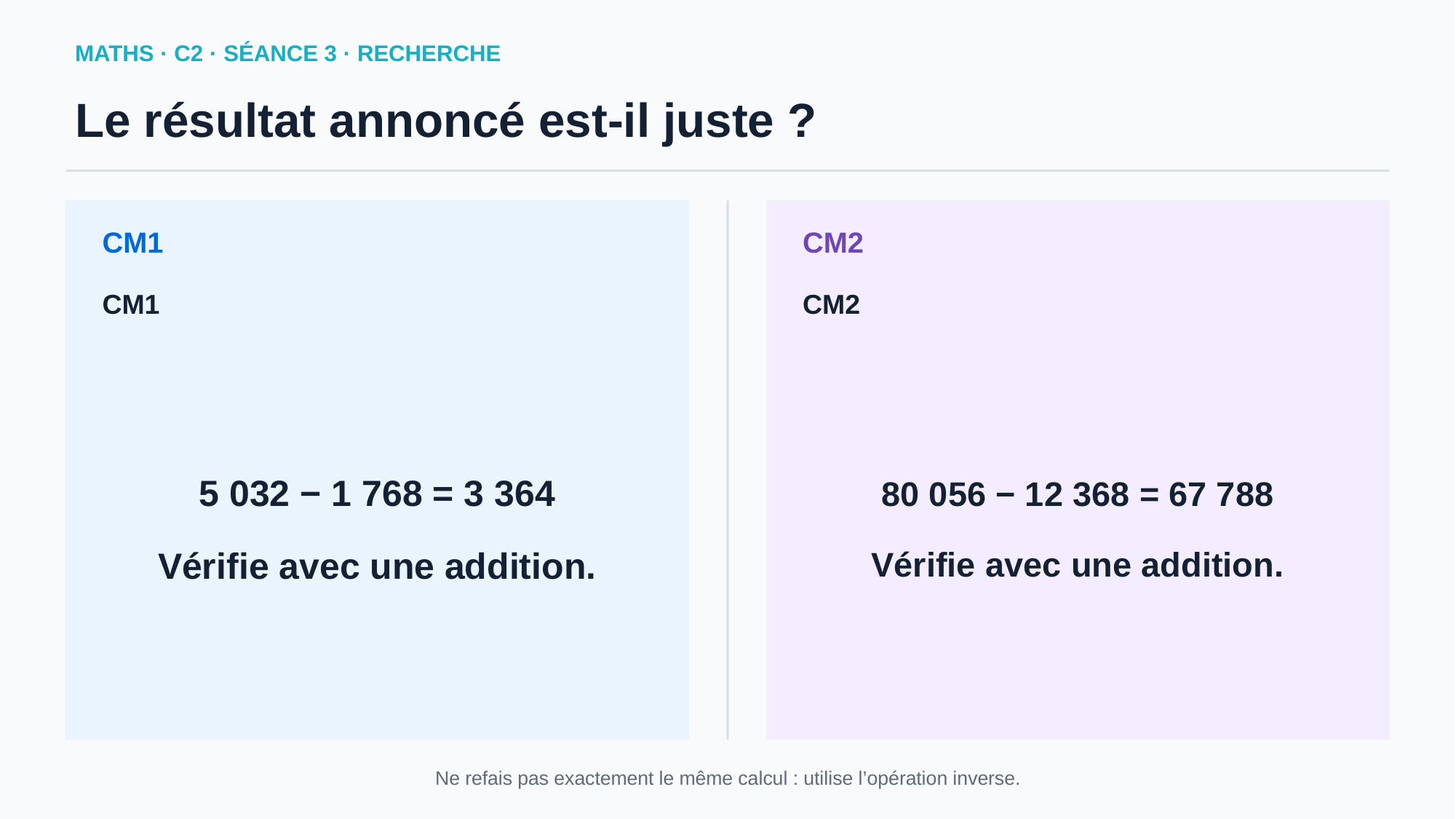

MATHS · C2 · SÉANCE 3 · RECHERCHE
Le résultat annoncé est-il juste ?

CM1
CM2
CM1
CM2
5 032 − 1 768 = 3 364

Vérifie avec une addition.
80 056 − 12 368 = 67 788

Vérifie avec une addition.
Ne refais pas exactement le même calcul : utilise l’opération inverse.